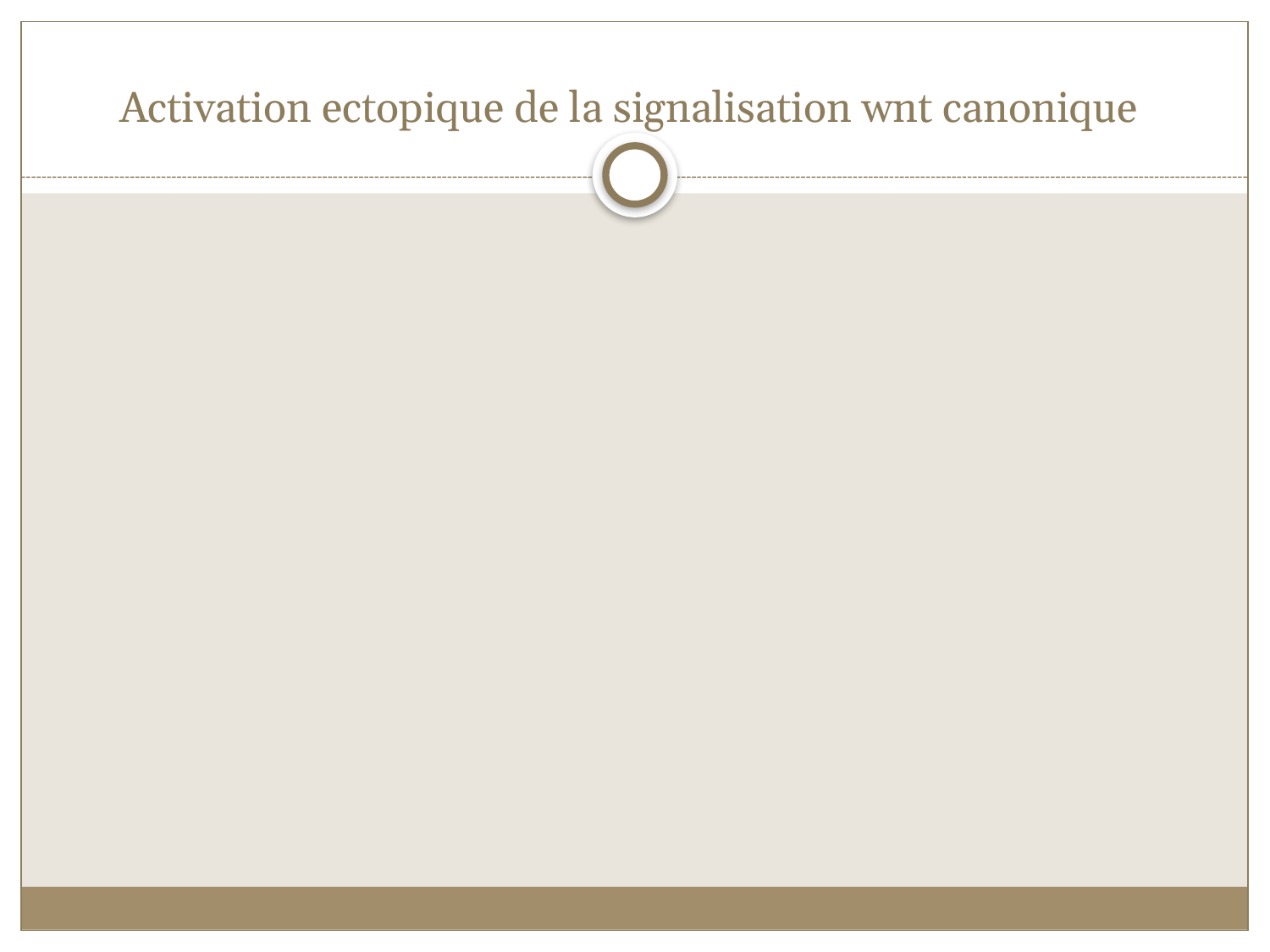

# Activation ectopique de la signalisation wnt canonique